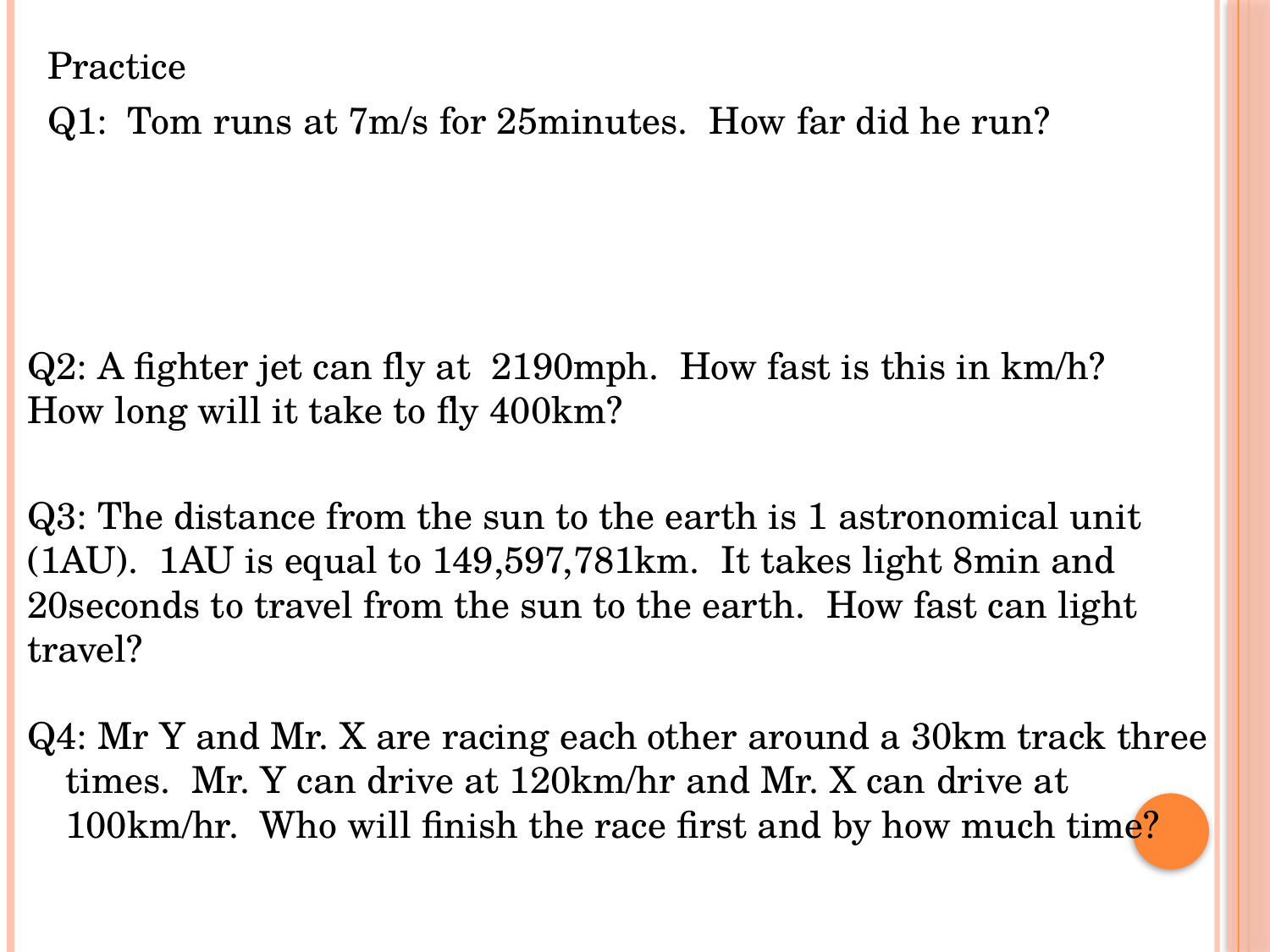

Practice
Q1:  Tom runs at 7m/s for 25minutes.  How far did he run?

Q2: A fighter jet can fly at  2190mph.  How fast is this in km/h?  How long will it take to fly 400km?

Q3: The distance from the sun to the earth is 1 astronomical unit (1AU).  1AU is equal to 149,597,781km.  It takes light 8min and 20seconds to travel from the sun to the earth.  How fast can light travel?

Q4: Mr Y and Mr. X are racing each other around a 30km track three times.  Mr. Y can drive at 120km/hr and Mr. X can drive at 100km/hr.  Who will finish the race first and by how much time?